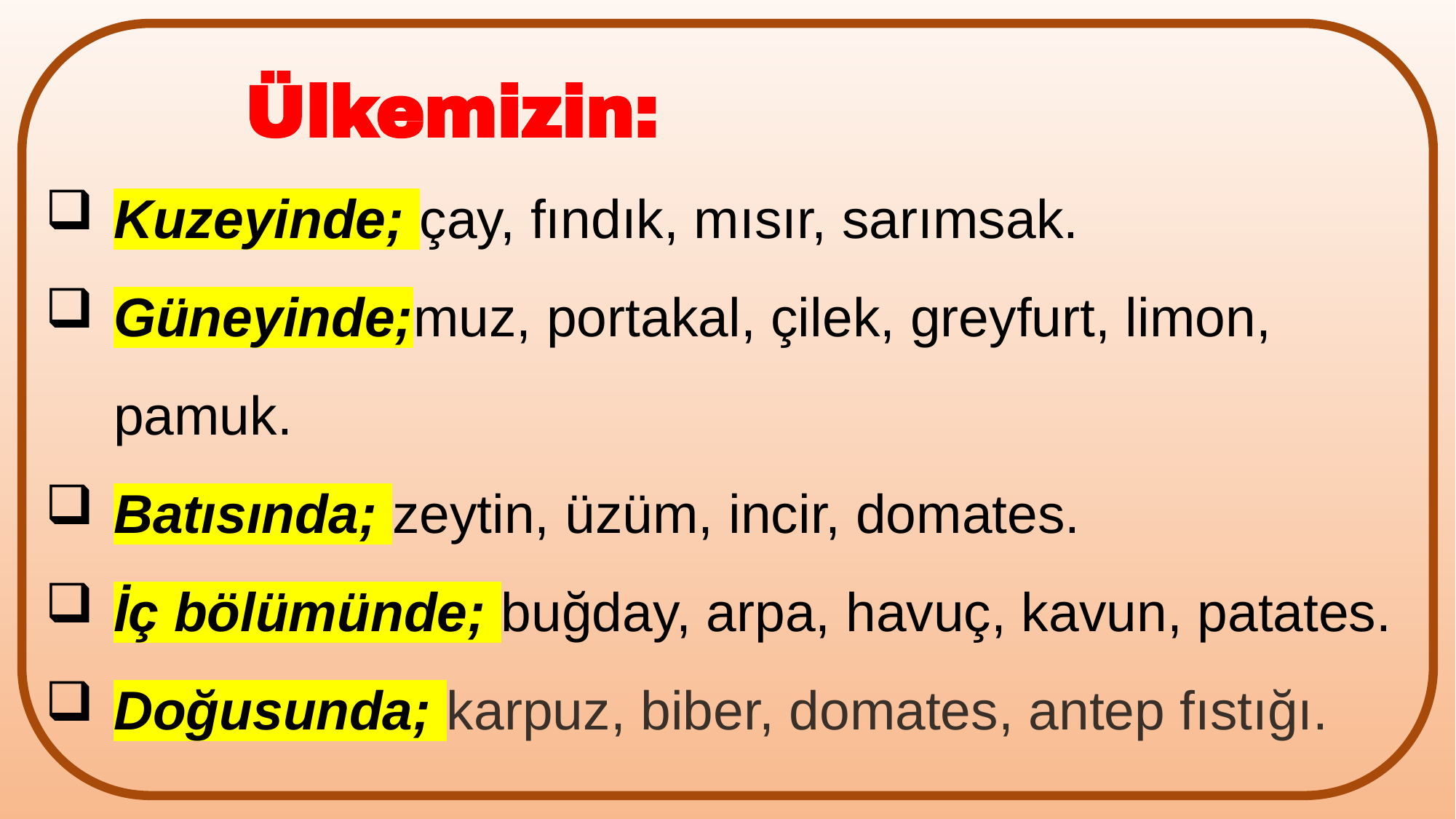

Ülkemizin:
Kuzeyinde; çay, fındık, mısır, sarımsak.
Güneyinde;muz, portakal, çilek, greyfurt, limon, pamuk.
Batısında; zeytin, üzüm, incir, domates.
İç bölümünde; buğday, arpa, havuç, kavun, patates.
Doğusunda; karpuz, biber, domates, antep fıstığı.